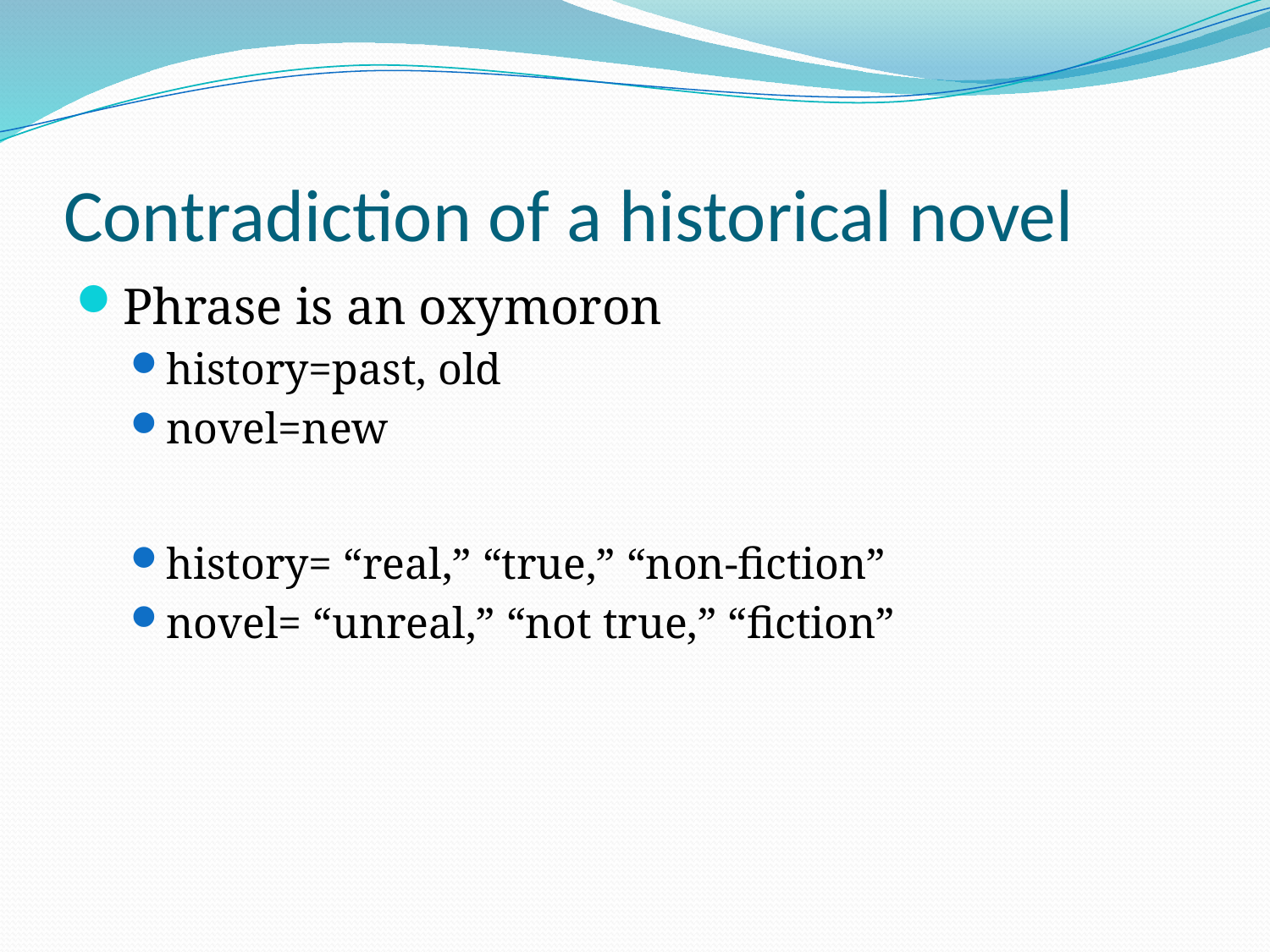

# Contradiction of a historical novel
Phrase is an oxymoron
history=past, old
novel=new

history= “real,” “true,” “non-fiction”
novel= “unreal,” “not true,” “fiction”